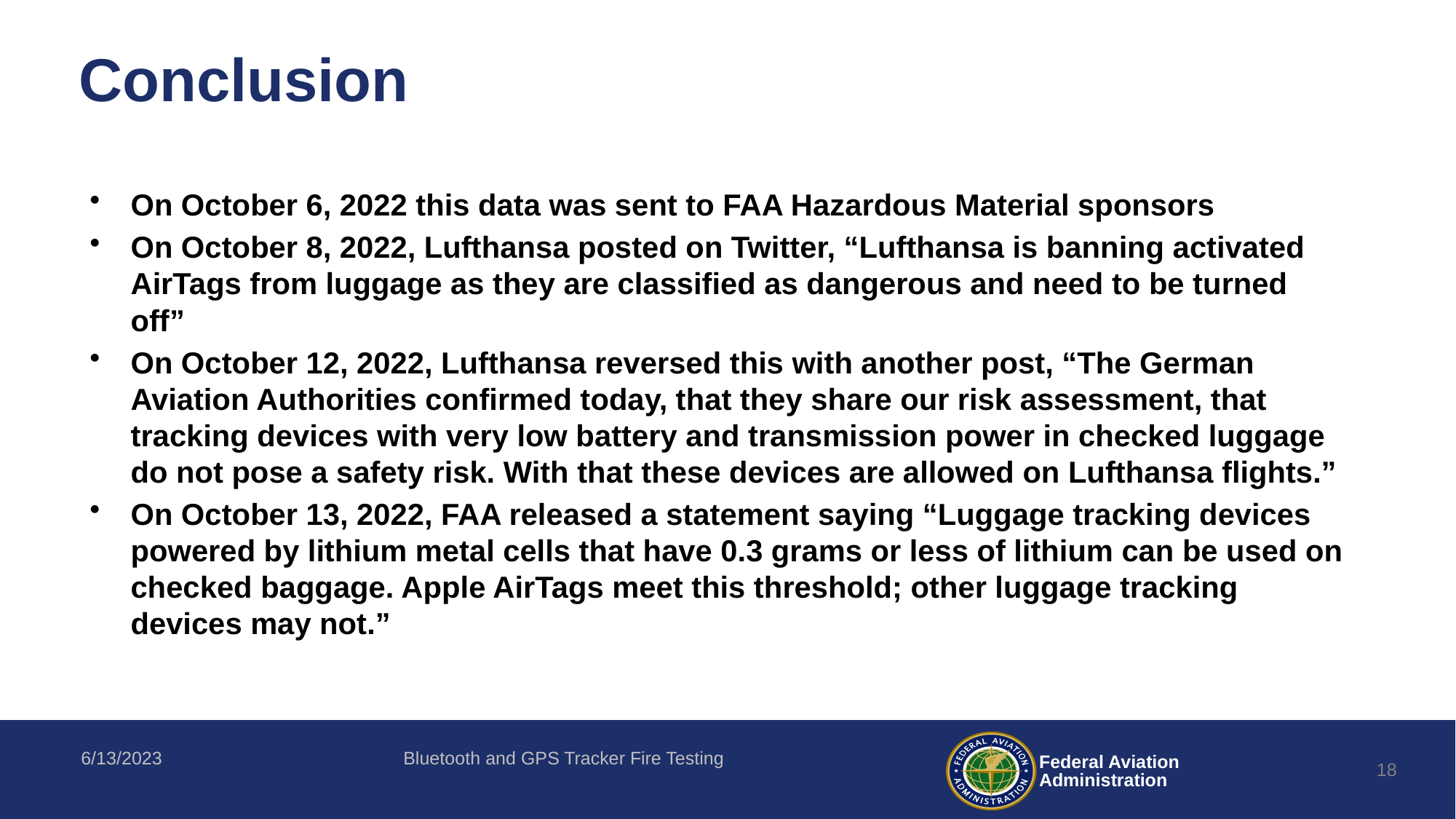

# Conclusion
On October 6, 2022 this data was sent to FAA Hazardous Material sponsors
On October 8, 2022, Lufthansa posted on Twitter, “Lufthansa is banning activated AirTags from luggage as they are classified as dangerous and need to be turned off”
On October 12, 2022, Lufthansa reversed this with another post, “The German Aviation Authorities confirmed today, that they share our risk assessment, that tracking devices with very low battery and transmission power in checked luggage do not pose a safety risk. With that these devices are allowed on Lufthansa flights.”
On October 13, 2022, FAA released a statement saying “Luggage tracking devices powered by lithium metal cells that have 0.3 grams or less of lithium can be used on checked baggage. Apple AirTags meet this threshold; other luggage tracking devices may not.”